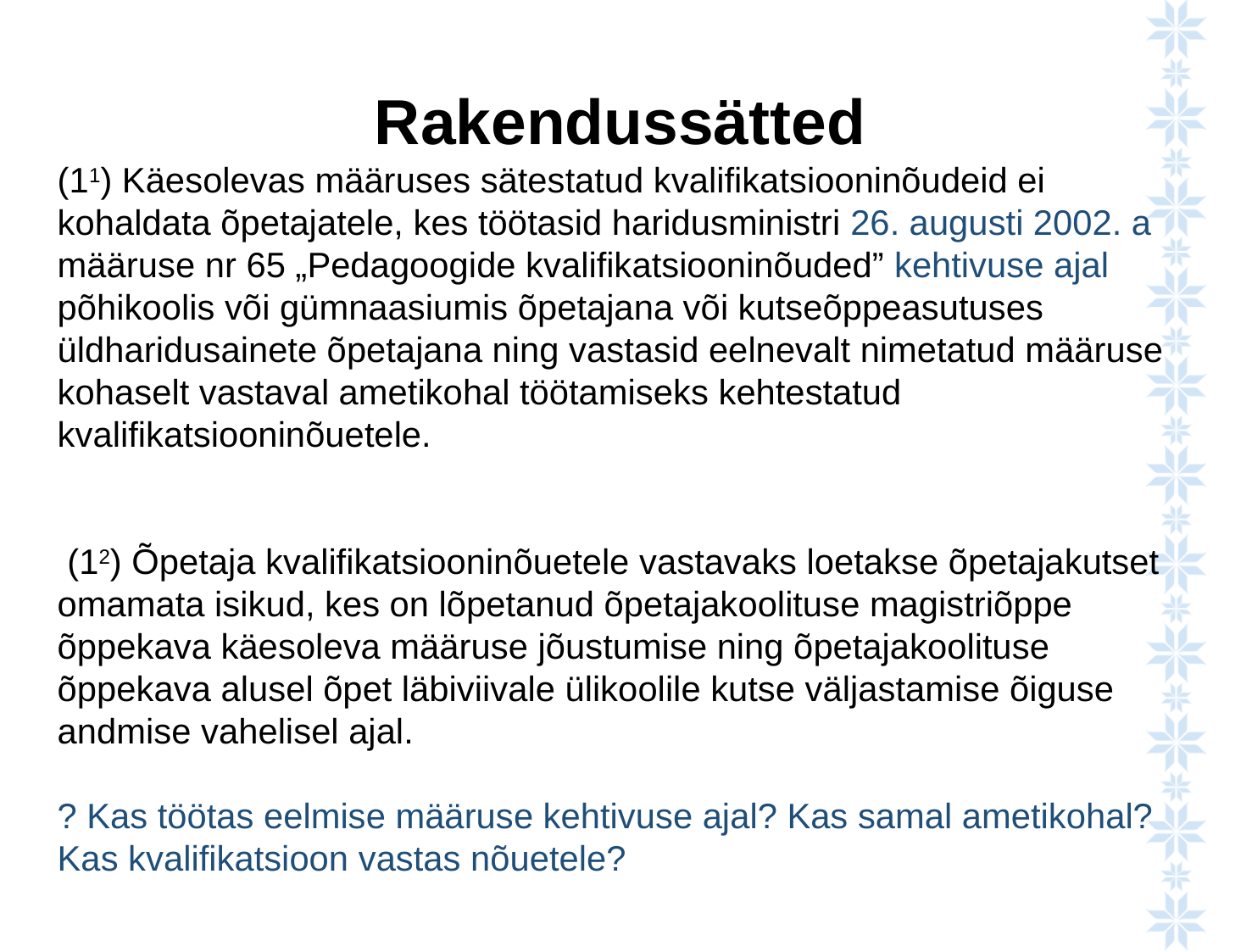

Rakendussätted
(11) Käesolevas määruses sätestatud kvalifikatsiooninõudeid ei kohaldata õpetajatele, kes töötasid haridusministri 26. augusti 2002. a määruse nr 65 „Pedagoogide kvalifikatsiooninõuded” kehtivuse ajal põhikoolis või gümnaasiumis õpetajana või kutseõppeasutuses üldharidusainete õpetajana ning vastasid eelnevalt nimetatud määruse kohaselt vastaval ametikohal töötamiseks kehtestatud kvalifikatsiooninõuetele.

 (12) Õpetaja kvalifikatsiooninõuetele vastavaks loetakse õpetajakutset omamata isikud, kes on lõpetanud õpetajakoolituse magistriõppe õppekava käesoleva määruse jõustumise ning õpetajakoolituse õppekava alusel õpet läbiviivale ülikoolile kutse väljastamise õiguse andmise vahelisel ajal.

? Kas töötas eelmise määruse kehtivuse ajal? Kas samal ametikohal? Kas kvalifikatsioon vastas nõuetele?